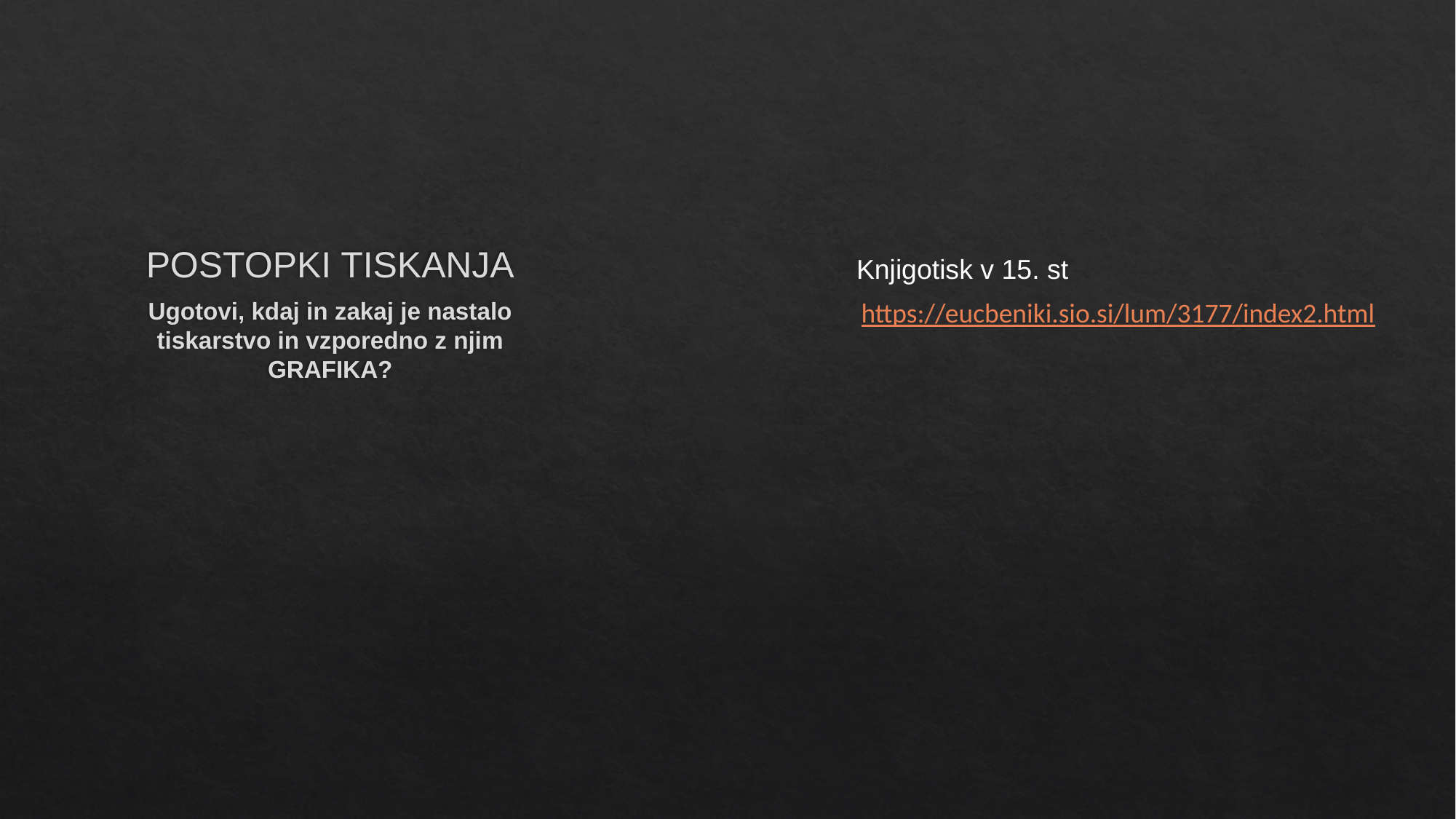

# POSTOPKI TISKANJA
Knjigotisk v 15. st
Ugotovi, kdaj in zakaj je nastalo tiskarstvo in vzporedno z njim GRAFIKA?
https://eucbeniki.sio.si/lum/3177/index2.html